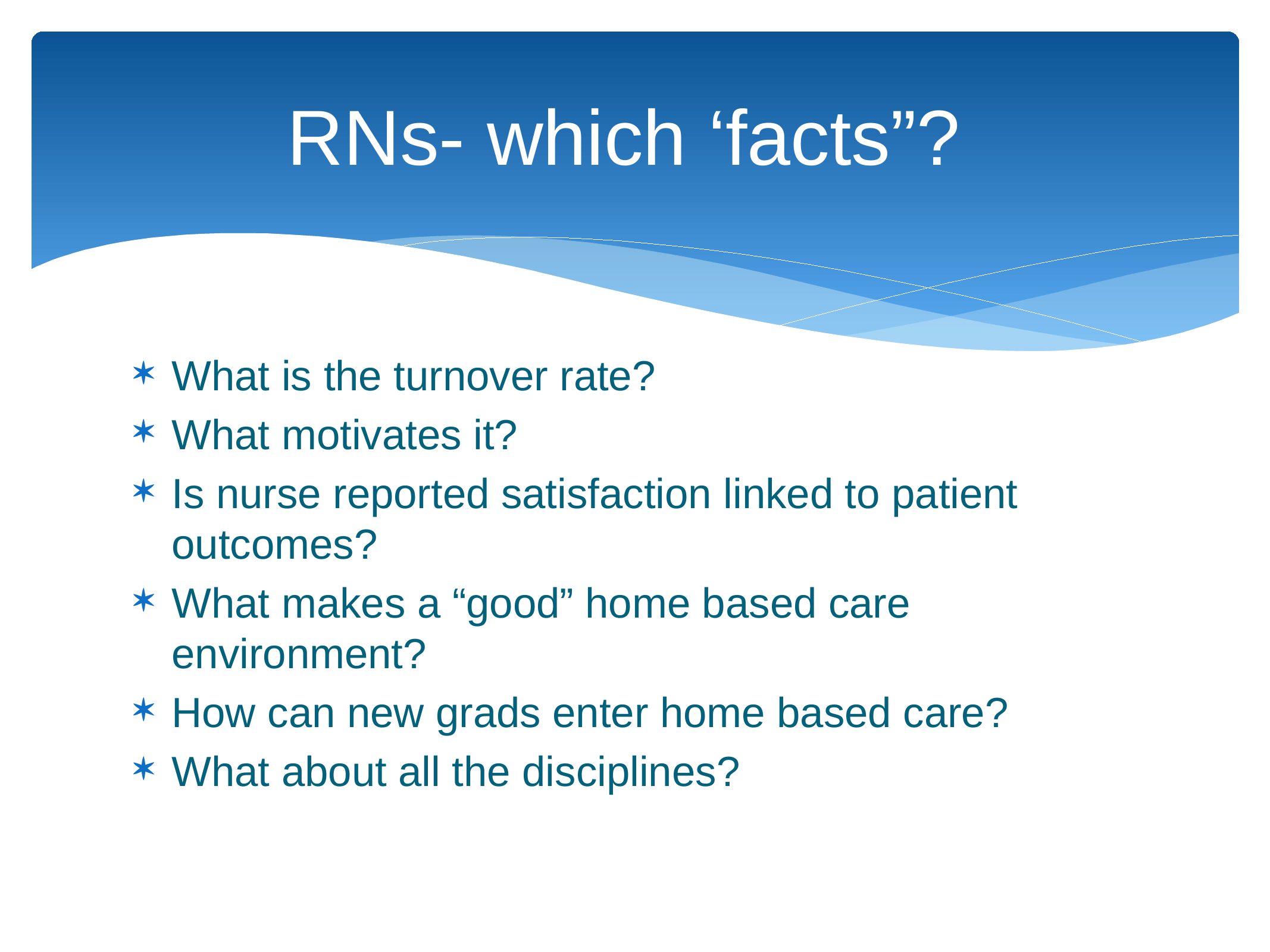

# RNs- which ‘facts”?
What is the turnover rate?
What motivates it?
Is nurse reported satisfaction linked to patient outcomes?
What makes a “good” home based care environment?
How can new grads enter home based care?
What about all the disciplines?